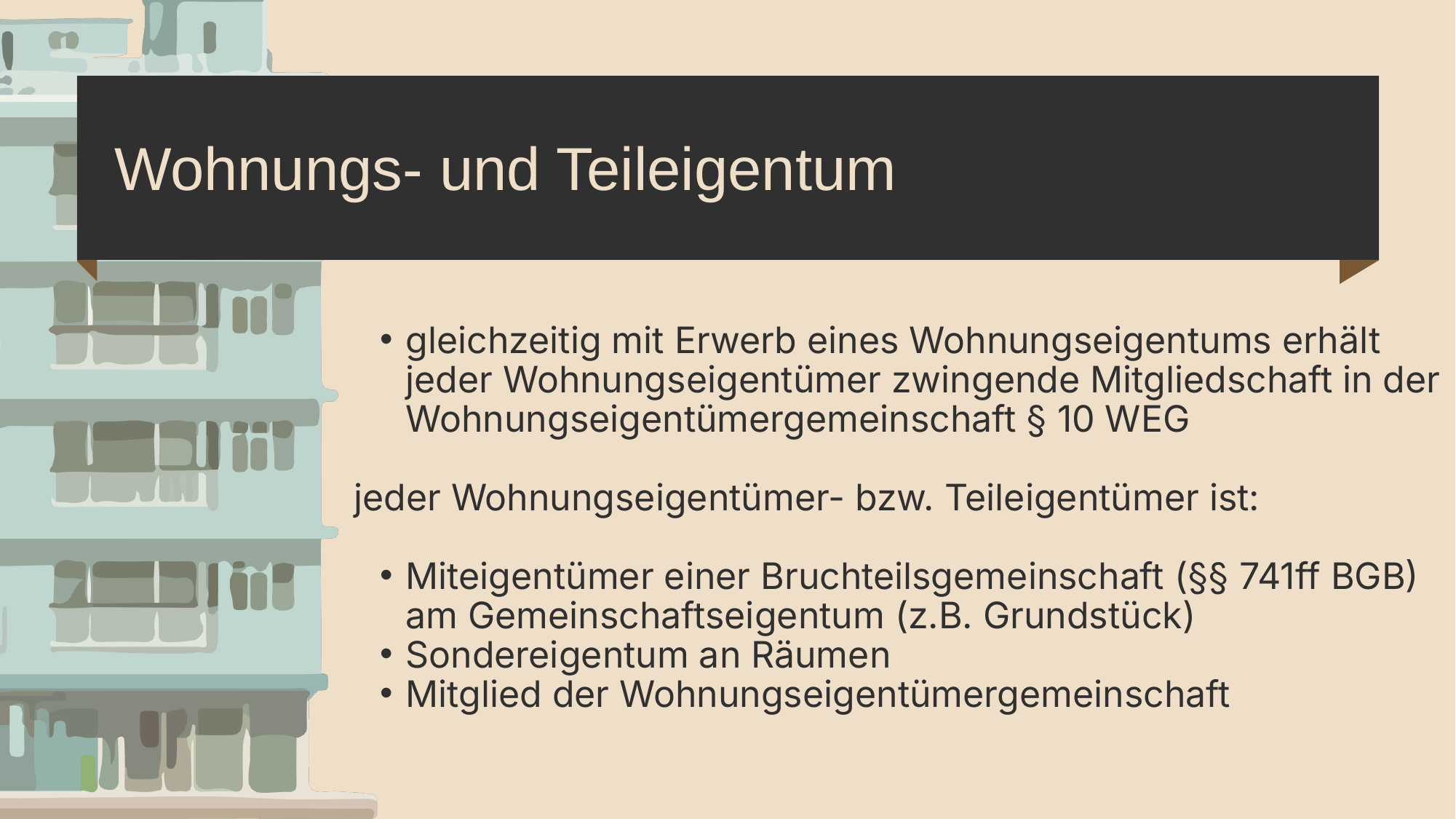

Wohnungs- und Teileigentum

gleichzeitig mit Erwerb eines Wohnungseigentums erhält jeder Wohnungseigentümer zwingende Mitgliedschaft in der Wohnungseigentümergemeinschaft § 10 WEG

jeder Wohnungseigentümer- bzw. Teileigentümer ist:

Miteigentümer einer Bruchteilsgemeinschaft (§§ 741ff BGB) am Gemeinschaftseigentum (z.B. Grundstück)
Sondereigentum an Räumen
Mitglied der Wohnungseigentümergemeinschaft